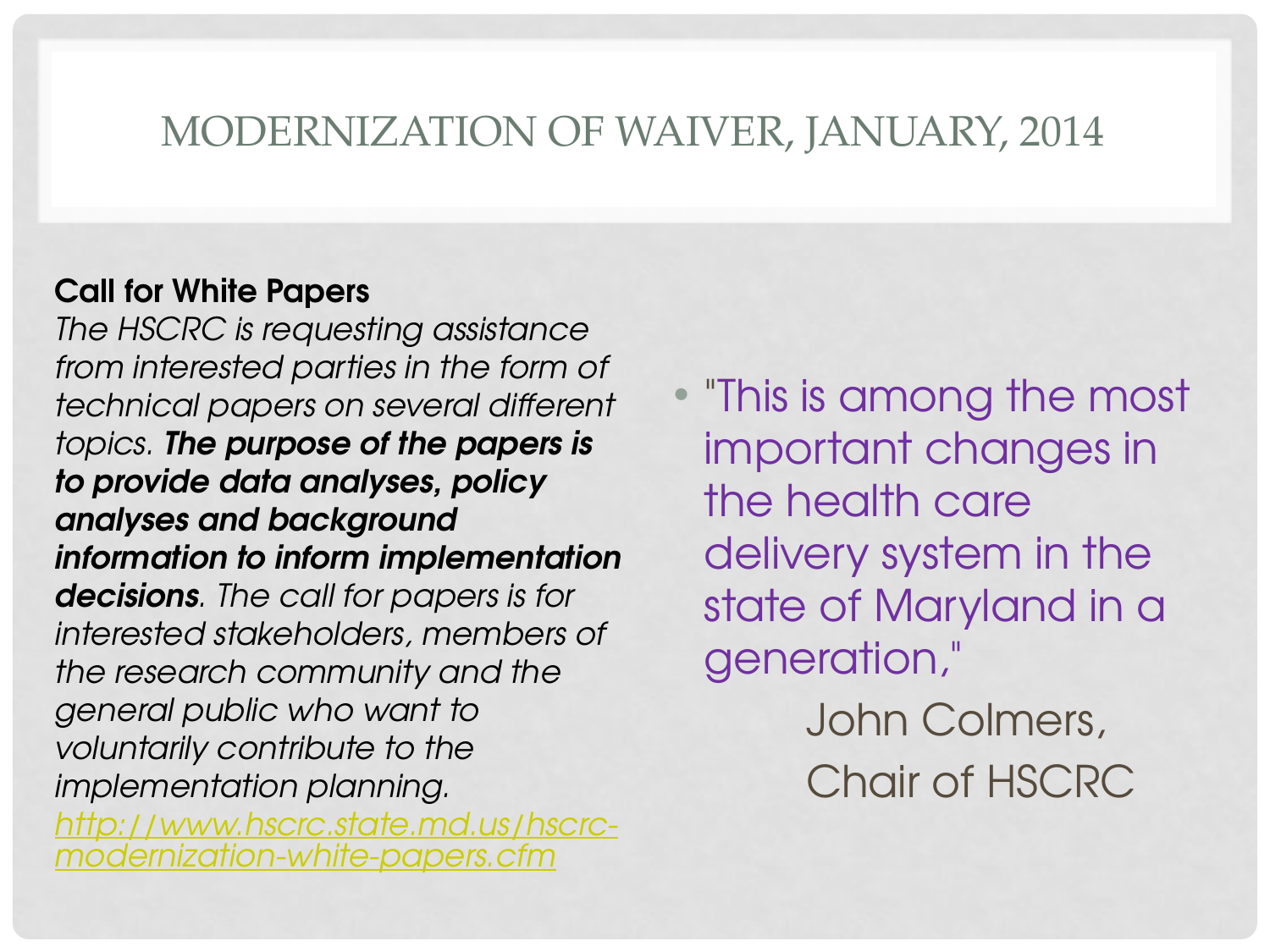

# Modernization of Waiver, January, 2014

"This is among the most important changes in the health care delivery system in the state of Maryland in a generation,"
           John Colmers,
           Chair of HSCRC

Call for White Papers
The HSCRC is requesting assistance from interested parties in the form of technical papers on several different topics. The purpose of the papers is to provide data analyses, policy analyses and background information to inform implementation decisions. The call for papers is for interested stakeholders, members of the research community and the general public who want to voluntarily contribute to the implementation planning. http://www.hscrc.state.md.us/hscrc-modernization-white-papers.cfm